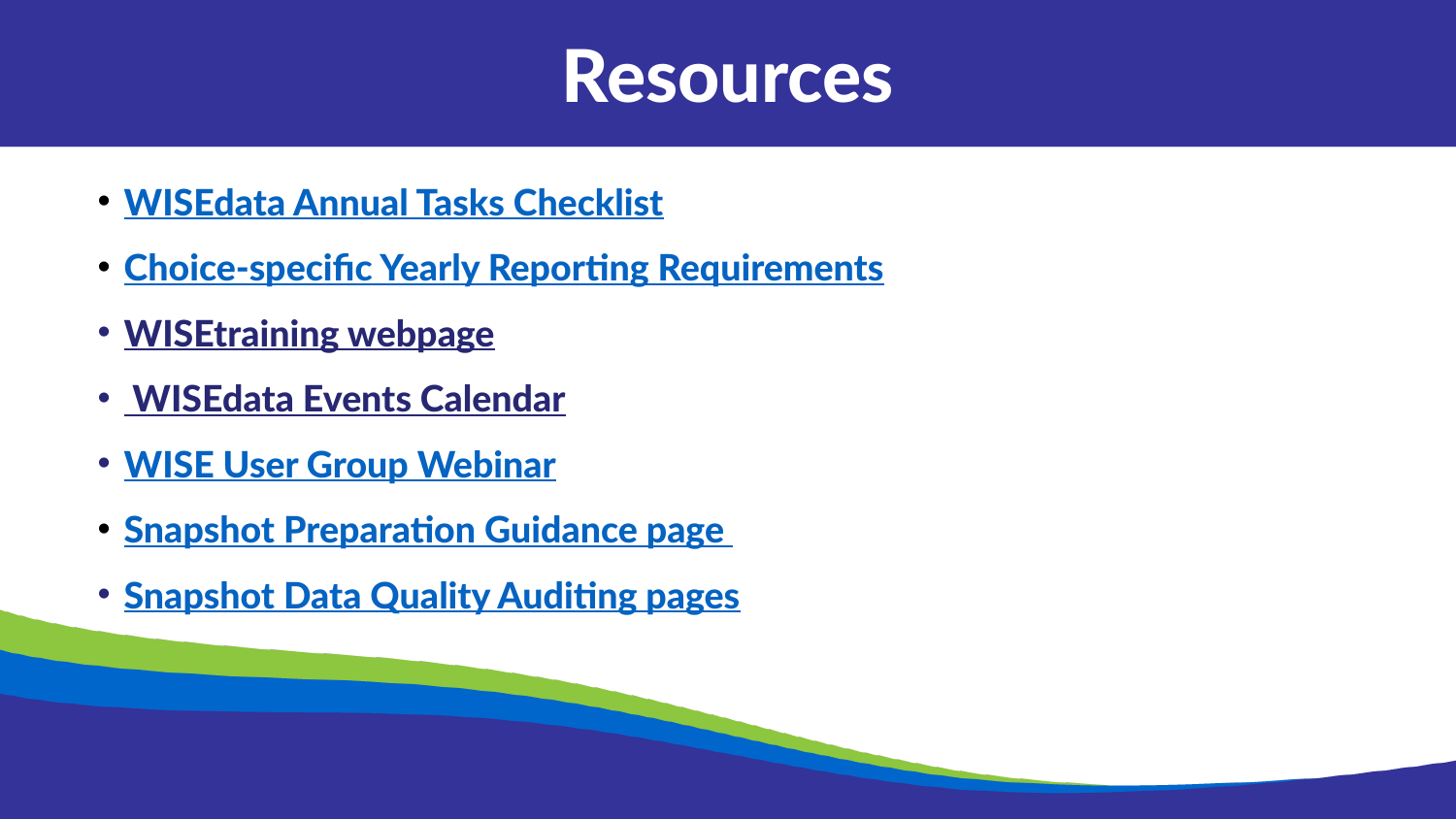

Resources
WISEdata Annual Tasks Checklist
Choice-specific Yearly Reporting Requirements
WISEtraining webpage
 WISEdata Events Calendar
WISE User Group Webinar
Snapshot Preparation Guidance page
Snapshot Data Quality Auditing pages